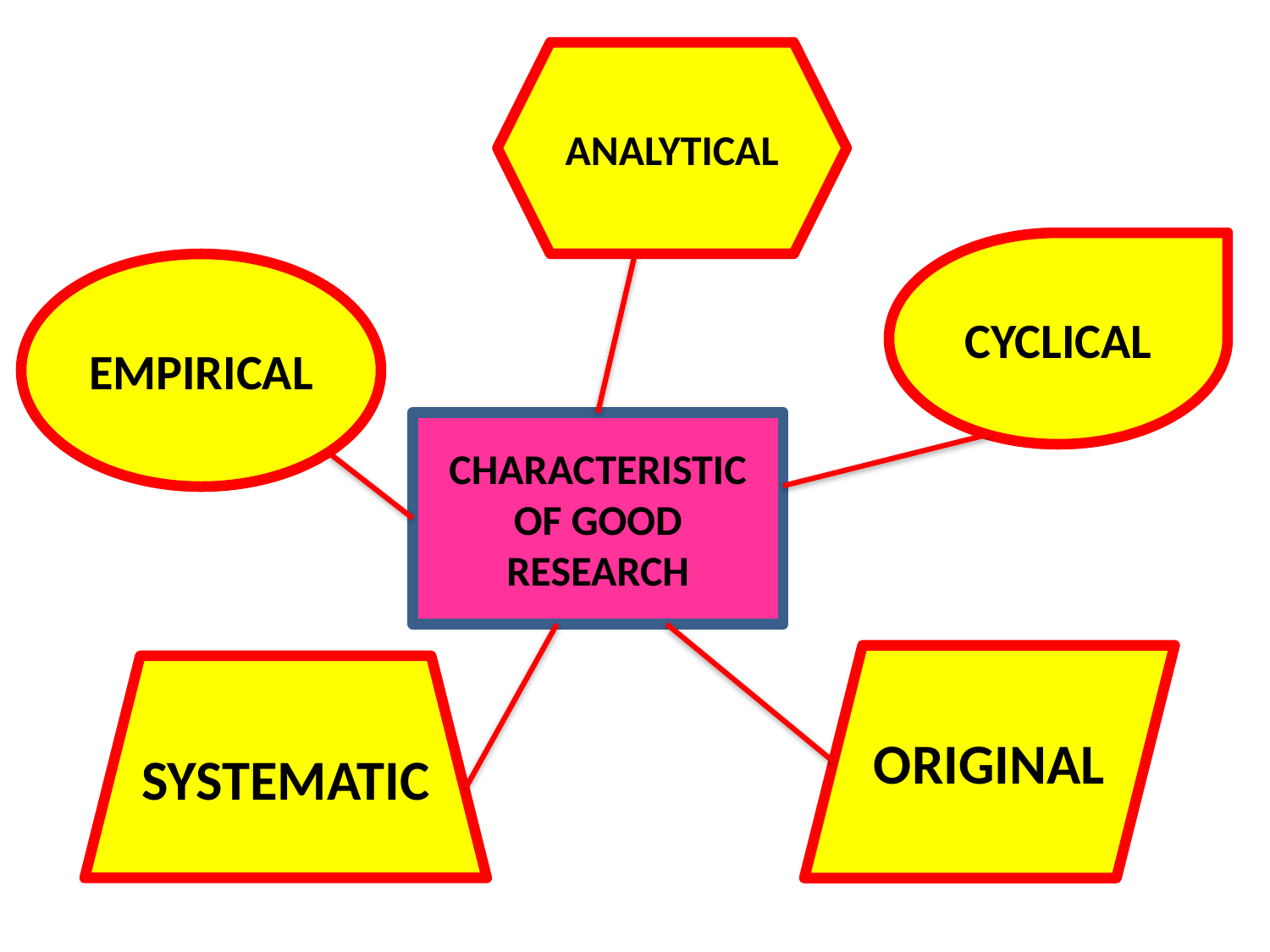

#
ANALYTICAL
CYCLICAL
EMPIRICAL
CHARACTERISTIC OF GOOD RESEARCH

ORIGINAL
SYSTEMATIC